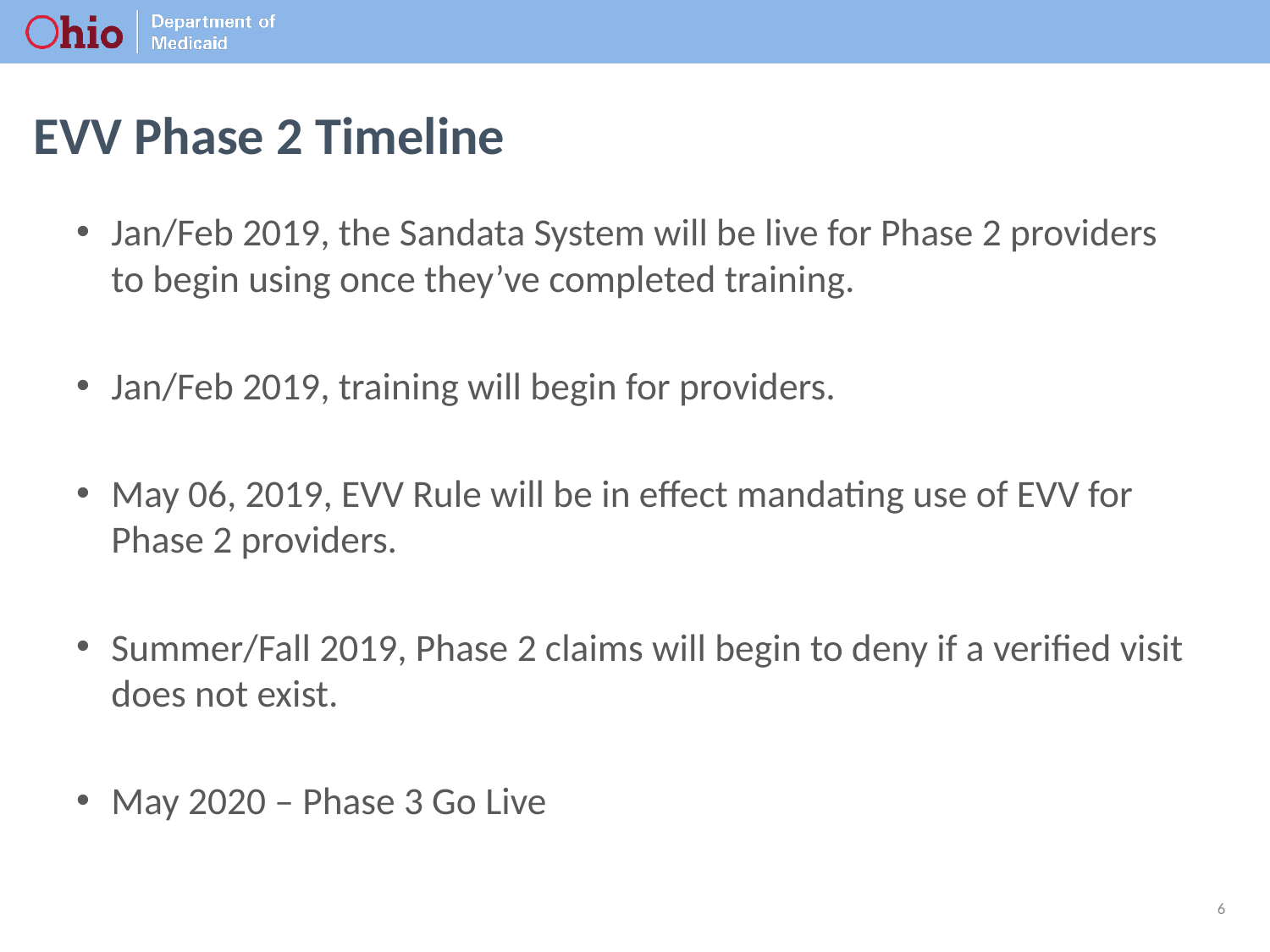

# EVV Phase 2 Timeline
Jan/Feb 2019, the Sandata System will be live for Phase 2 providers to begin using once they’ve completed training.

Jan/Feb 2019, training will begin for providers.

May 06, 2019, EVV Rule will be in effect mandating use of EVV for Phase 2 providers.

Summer/Fall 2019, Phase 2 claims will begin to deny if a verified visit does not exist.

May 2020 – Phase 3 Go Live

6